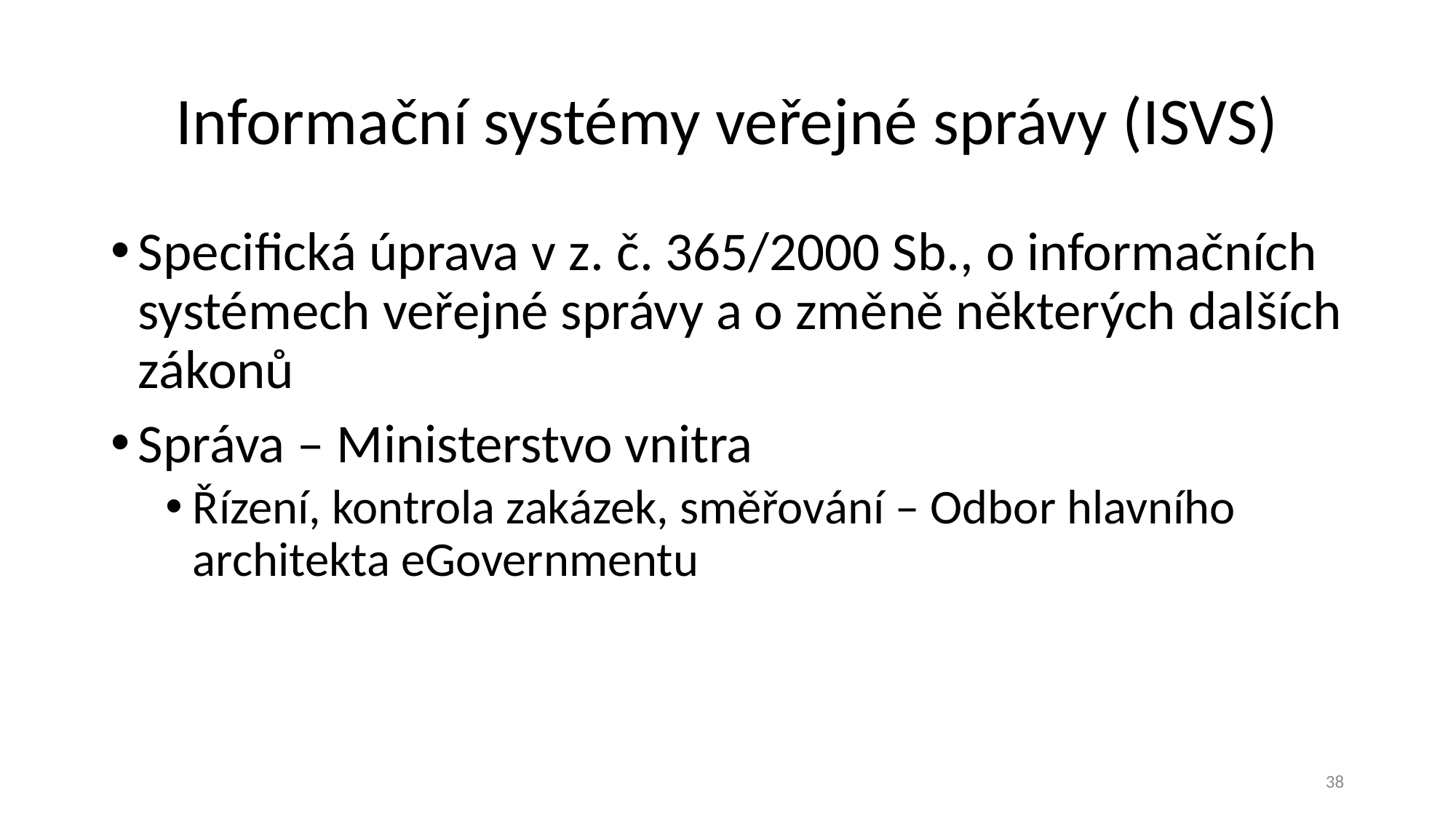

# Informační systémy veřejné správy (ISVS)
Specifická úprava v z. č. 365/2000 Sb., o informačních systémech veřejné správy a o změně některých dalších zákonů
Správa – Ministerstvo vnitra
Řízení, kontrola zakázek, směřování – Odbor hlavního architekta eGovernmentu

38